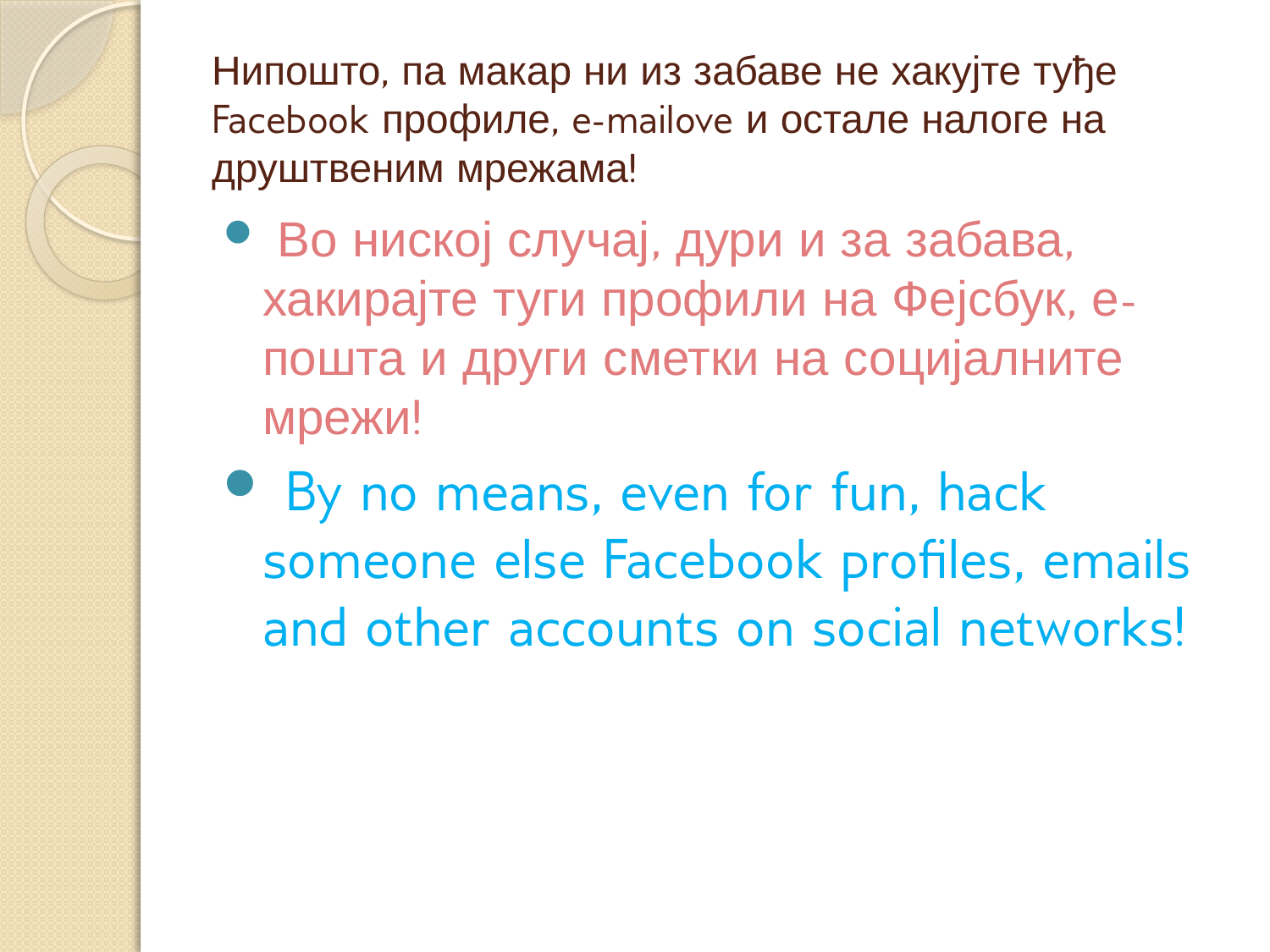

# Нипошто, па макар ни из забаве не хакујте туђе Facebook профиле, e-mailove и остале налоге на друштвеним мрежама!
 Во ниској случај, дури и за забава, хакирајте туги профили на Фејсбук, е-пошта и други сметки на социјалните мрежи!
 By no means, even for fun, hack someone else Facebook profiles, emails and other accounts on social networks!